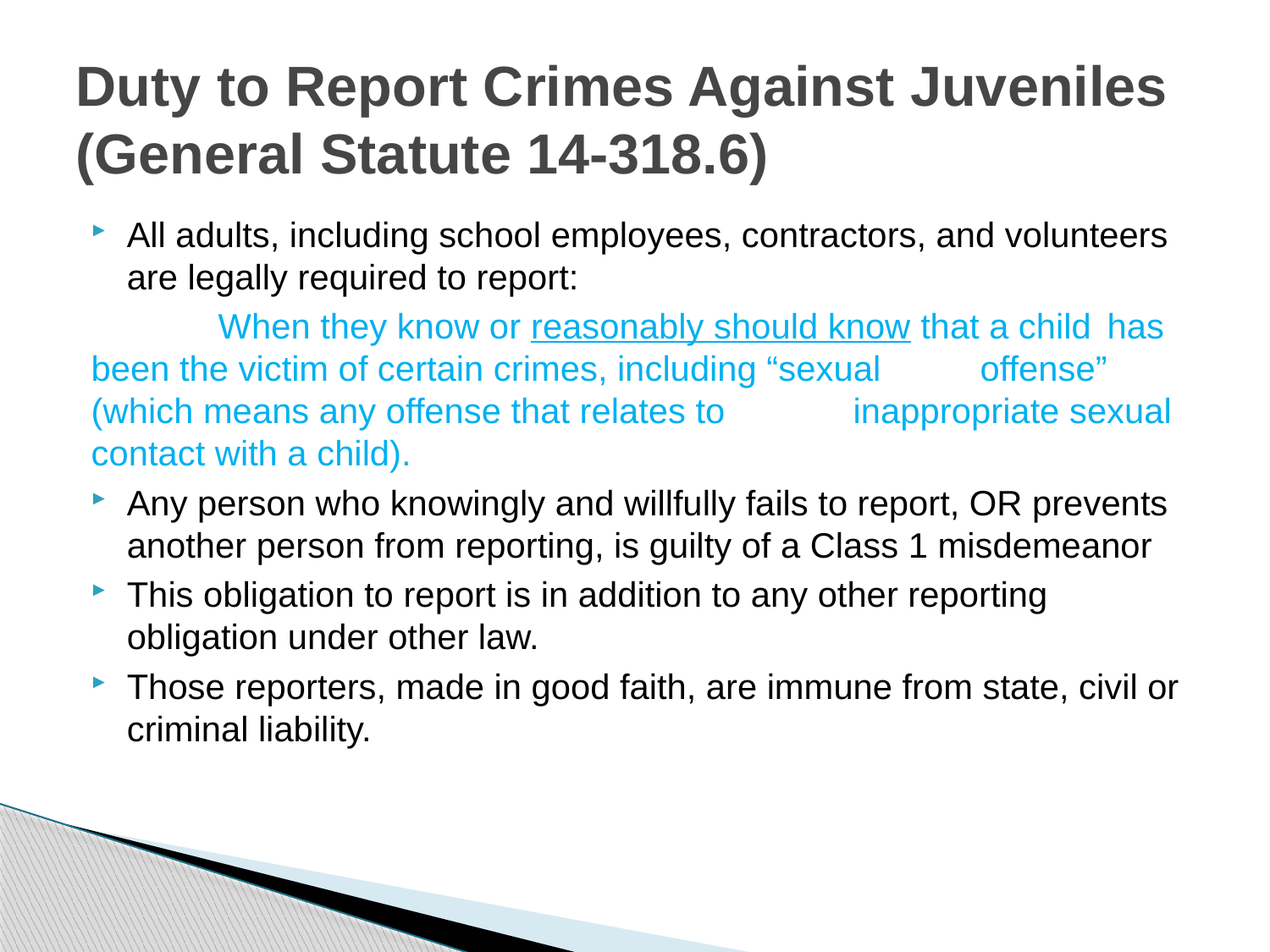

# Duty to Report Crimes Against Juveniles (General Statute 14-318.6)
All adults, including school employees, contractors, and volunteers are legally required to report:
	When they know or reasonably should know that a child 	has been the victim of certain crimes, including “sexual 	offense” (which means any offense that relates to 	inappropriate sexual contact with a child).
Any person who knowingly and willfully fails to report, OR prevents another person from reporting, is guilty of a Class 1 misdemeanor
This obligation to report is in addition to any other reporting obligation under other law.
Those reporters, made in good faith, are immune from state, civil or criminal liability.